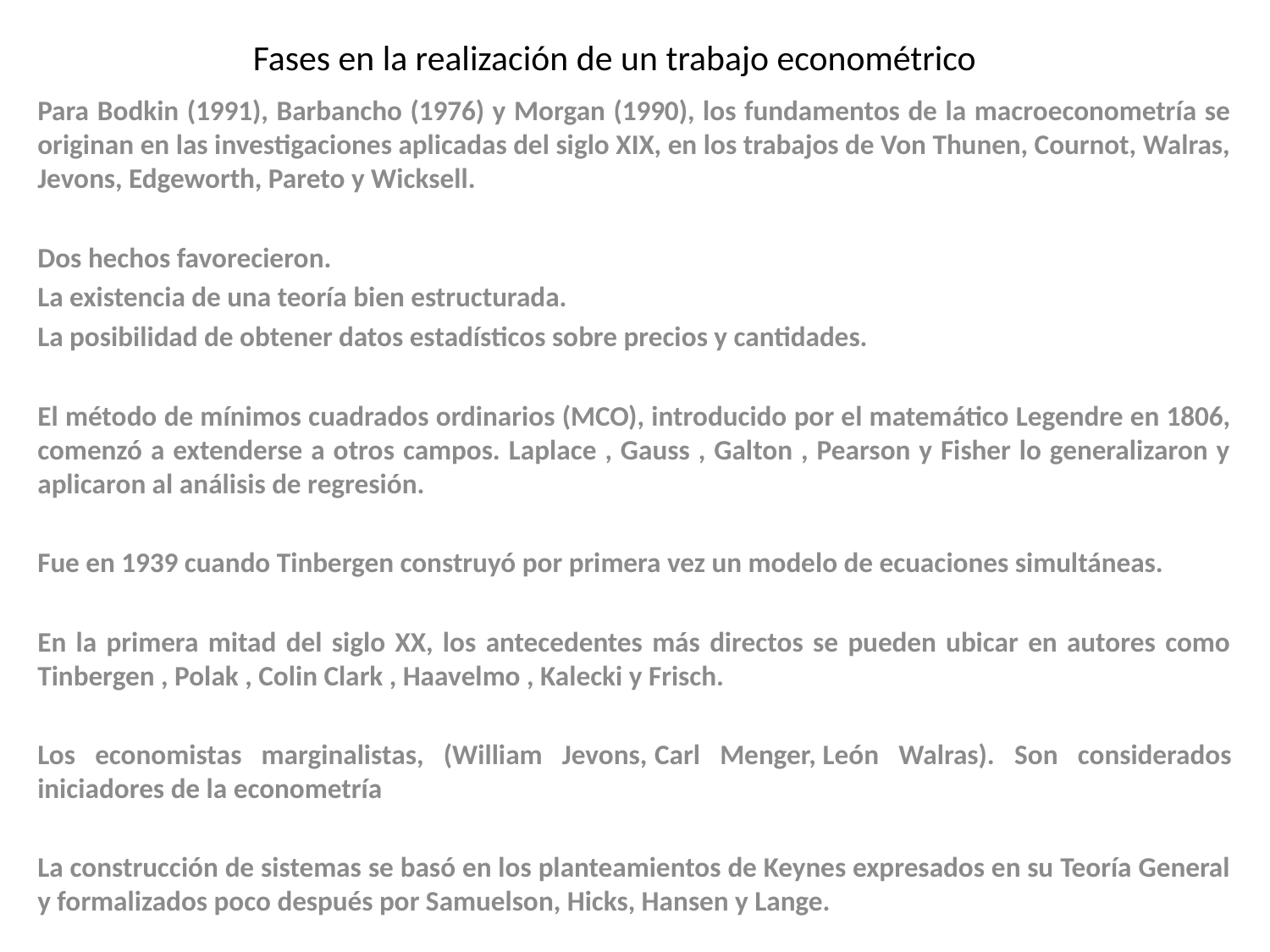

# Fases en la realización de un trabajo econométrico
Para Bodkin (1991), Barbancho (1976) y Morgan (1990), los fundamentos de la macroeconometría se originan en las investigaciones aplicadas del siglo XIX, en los trabajos de Von Thunen, Cournot, Walras, Jevons, Edgeworth, Pareto y Wicksell.

Dos hechos favorecieron.
La existencia de una teoría bien estructurada.
La posibilidad de obtener datos estadísticos sobre precios y cantidades.

El método de mínimos cuadrados ordinarios (MCO), introducido por el matemático Legendre en 1806, comenzó a extenderse a otros campos. Laplace , Gauss , Galton , Pearson y Fisher lo generalizaron y aplicaron al análisis de regresión.

Fue en 1939 cuando Tinbergen construyó por primera vez un modelo de ecuaciones simultáneas.

En la primera mitad del siglo XX, los antecedentes más directos se pueden ubicar en autores como Tinbergen , Polak , Colin Clark , Haavelmo , Kalecki y Frisch.

Los economistas marginalistas, (William Jevons, Carl Menger, León Walras). Son considerados iniciadores de la econometría

La construcción de sistemas se basó en los planteamientos de Keynes expresados en su Teoría General y formalizados poco después por Samuelson, Hicks, Hansen y Lange.